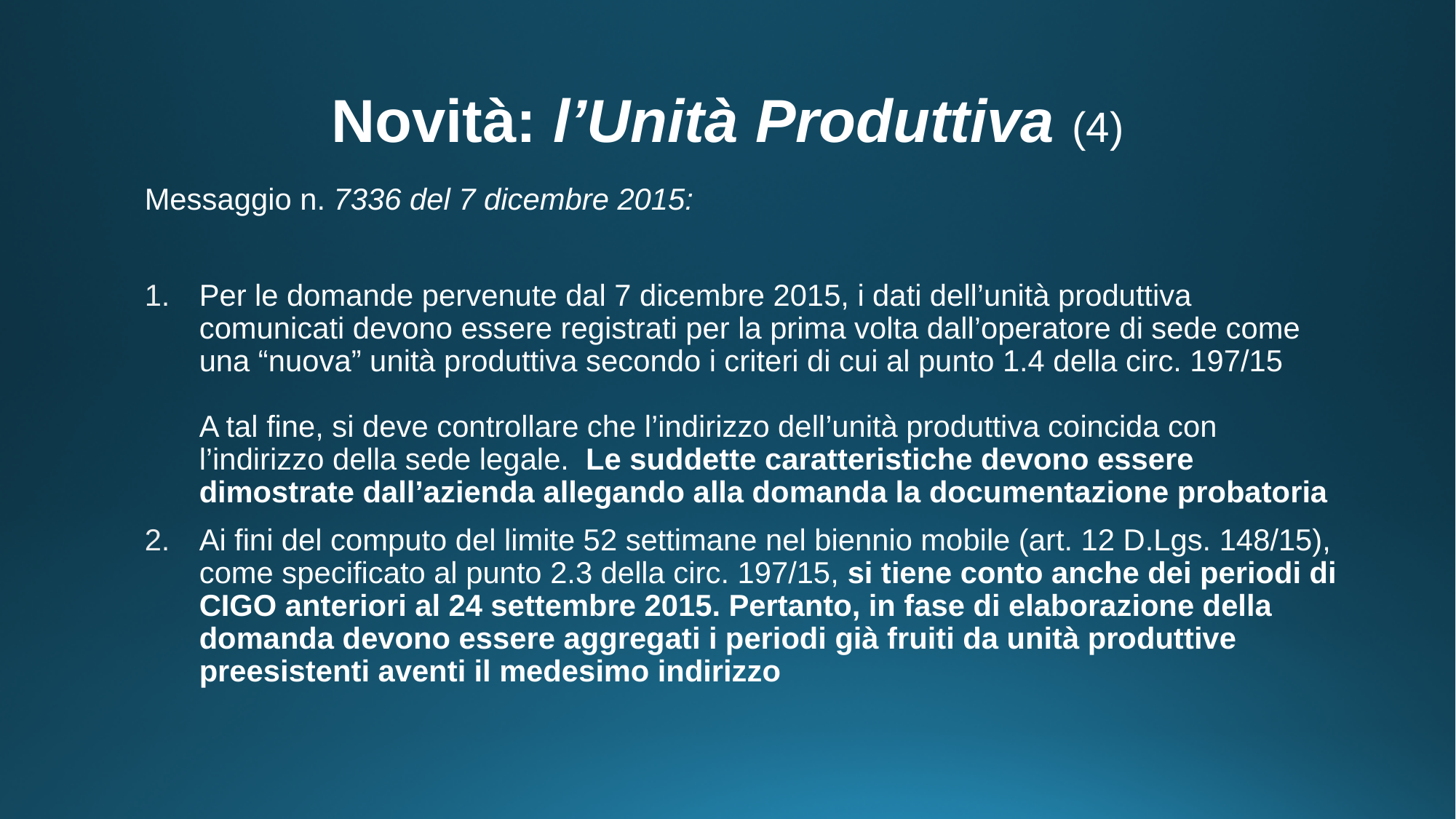

# Novità: l’Unità Produttiva (4)
Messaggio n. 7336 del 7 dicembre 2015:

Per le domande pervenute dal 7 dicembre 2015, i dati dell’unità produttiva comunicati devono essere registrati per la prima volta dall’operatore di sede come una “nuova” unità produttiva secondo i criteri di cui al punto 1.4 della circ. 197/15
A tal fine, si deve controllare che l’indirizzo dell’unità produttiva coincida con l’indirizzo della sede legale.  Le suddette caratteristiche devono essere dimostrate dall’azienda allegando alla domanda la documentazione probatoria
Ai fini del computo del limite 52 settimane nel biennio mobile (art. 12 D.Lgs. 148/15), come specificato al punto 2.3 della circ. 197/15, si tiene conto anche dei periodi di CIGO anteriori al 24 settembre 2015. Pertanto, in fase di elaborazione della domanda devono essere aggregati i periodi già fruiti da unità produttive preesistenti aventi il medesimo indirizzo